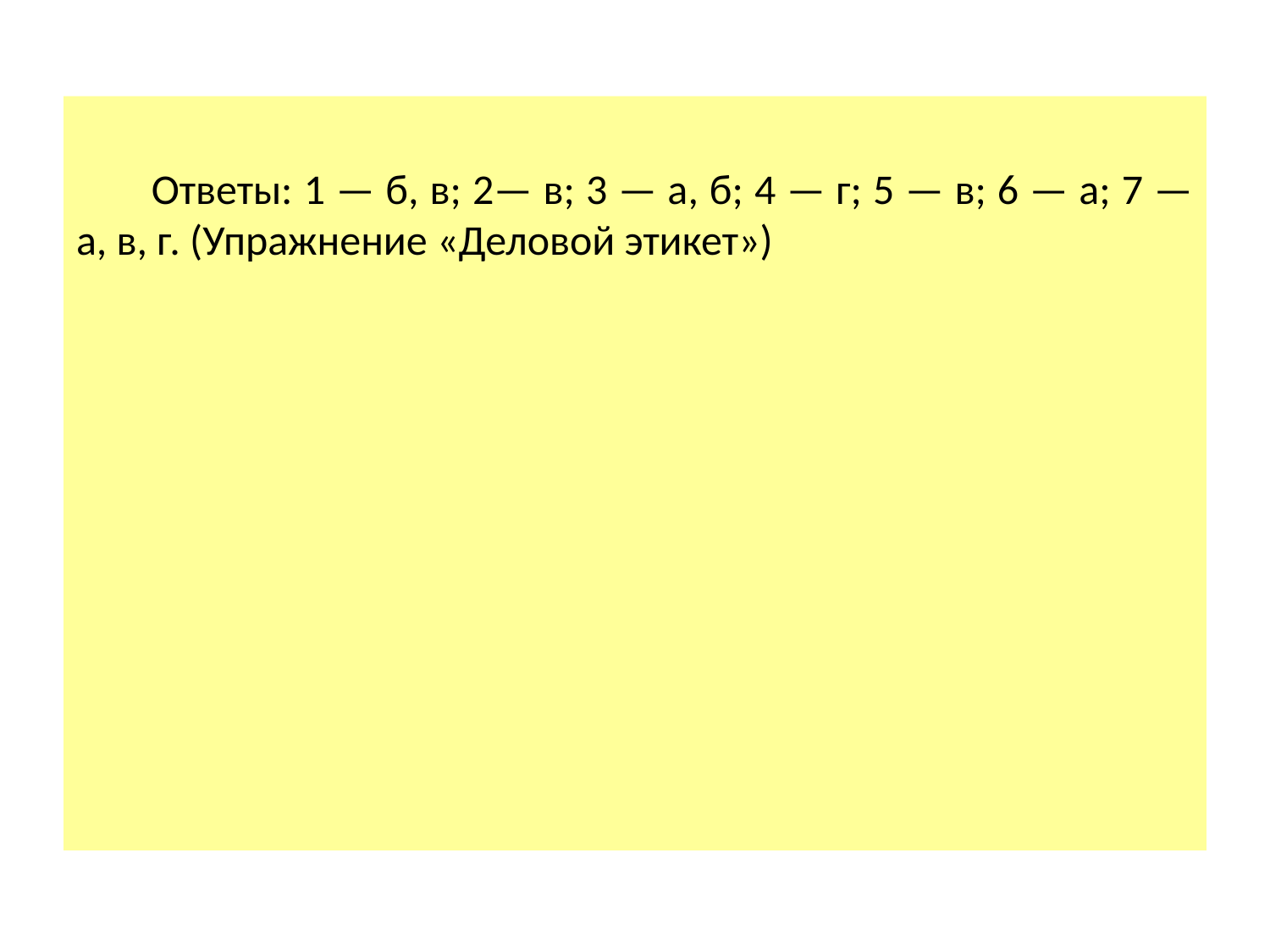

Ответы: 1 — б, в; 2— в; 3 — а, б; 4 — г; 5 — в; 6 — а; 7 — а, в, г. (Упражнение «Деловой этикет»)